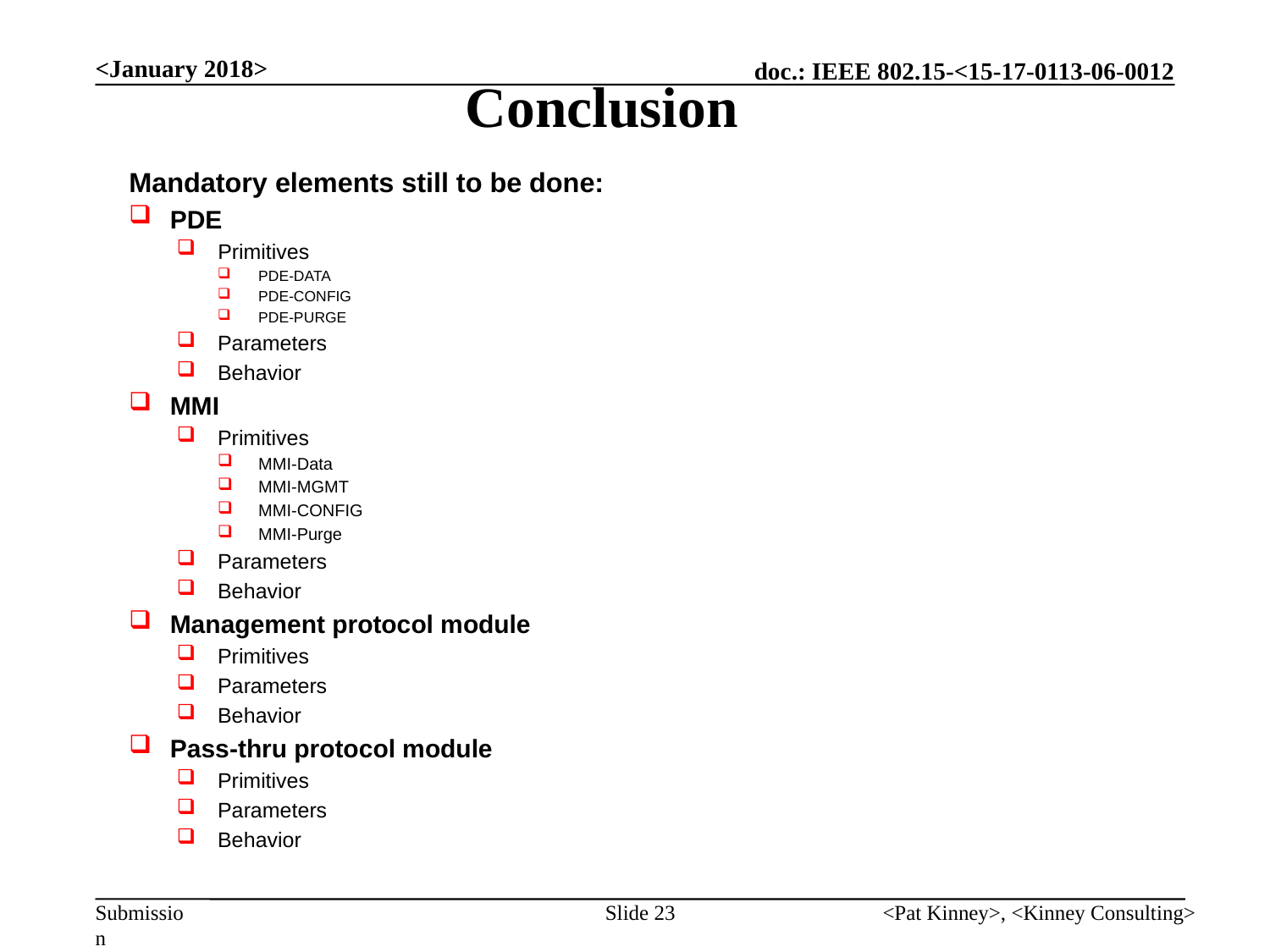

<January 2018>
# Conclusion
Mandatory elements still to be done:
PDE
Primitives
PDE-DATA
PDE-CONFIG
PDE-PURGE
Parameters
Behavior
MMI
Primitives
MMI-Data
MMI-MGMT
MMI-CONFIG
MMI-Purge
Parameters
Behavior
Management protocol module
Primitives
Parameters
Behavior
Pass-thru protocol module
Primitives
Parameters
Behavior
Slide 23
<Pat Kinney>, <Kinney Consulting>